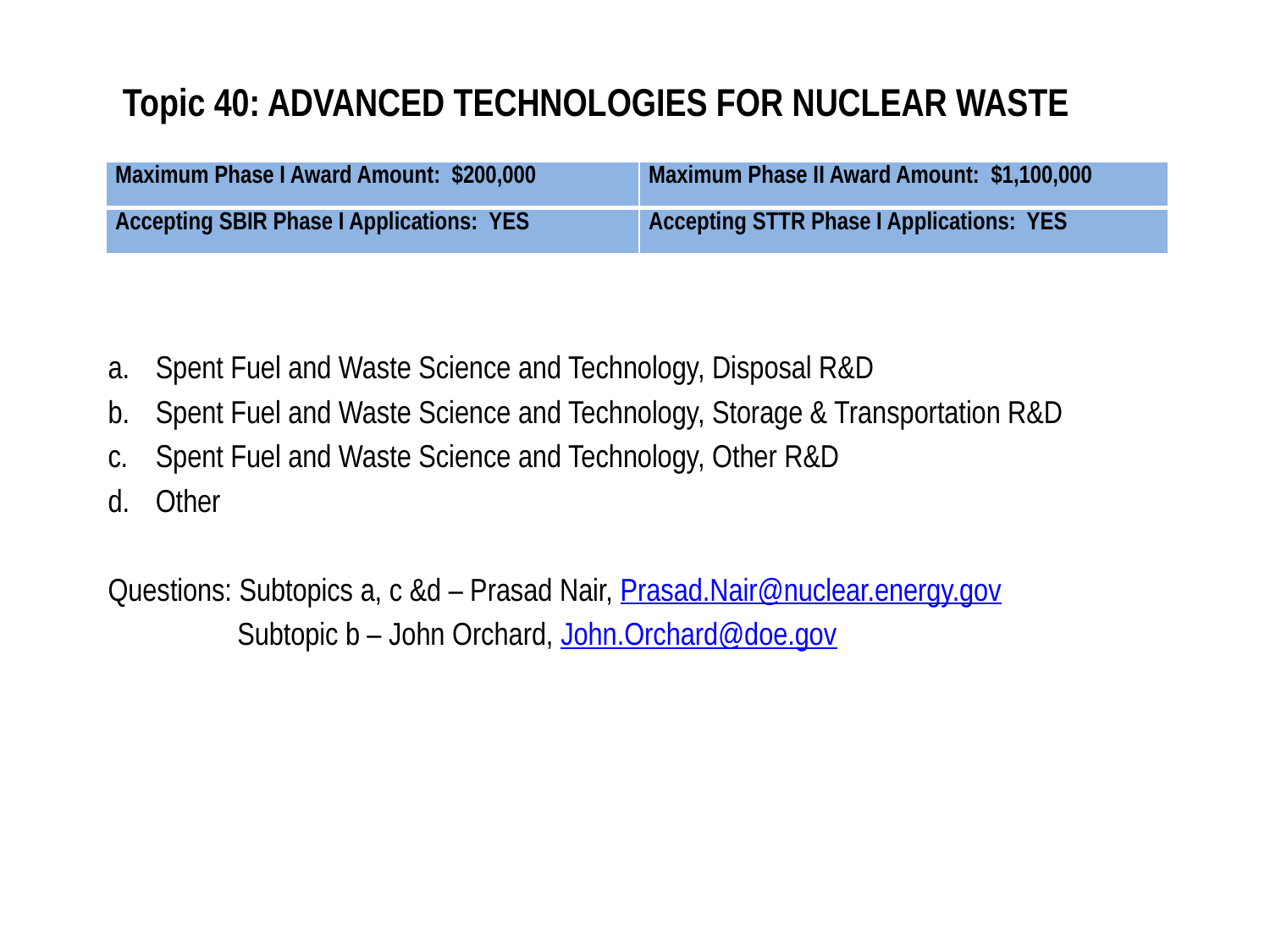

# Topic 40: ADVANCED TECHNOLOGIES FOR NUCLEAR WASTE
| Maximum Phase I Award Amount: $200,000 | Maximum Phase II Award Amount: $1,100,000 |
| --- | --- |
| Accepting SBIR Phase I Applications: YES | Accepting STTR Phase I Applications: YES |

Spent Fuel and Waste Science and Technology, Disposal R&D
Spent Fuel and Waste Science and Technology, Storage & Transportation R&D
Spent Fuel and Waste Science and Technology, Other R&D
Other

Questions: Subtopics a, c &d – Prasad Nair, Prasad.Nair@nuclear.energy.gov
                  Subtopic b – John Orchard, John.Orchard@doe.gov